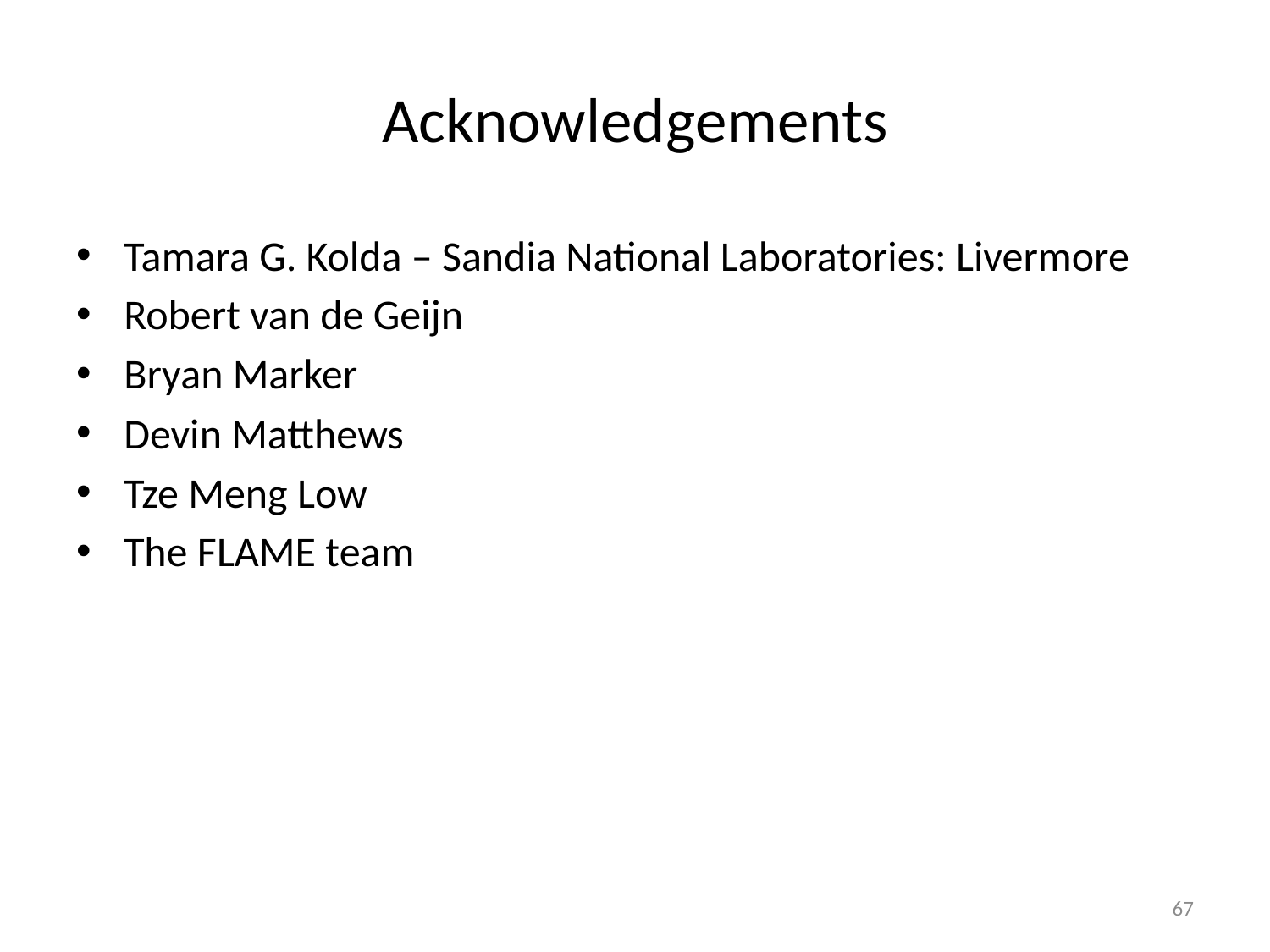

# Acknowledgements
Tamara G. Kolda – Sandia National Laboratories: Livermore
Robert van de Geijn
Bryan Marker
Devin Matthews
Tze Meng Low
The FLAME team
67